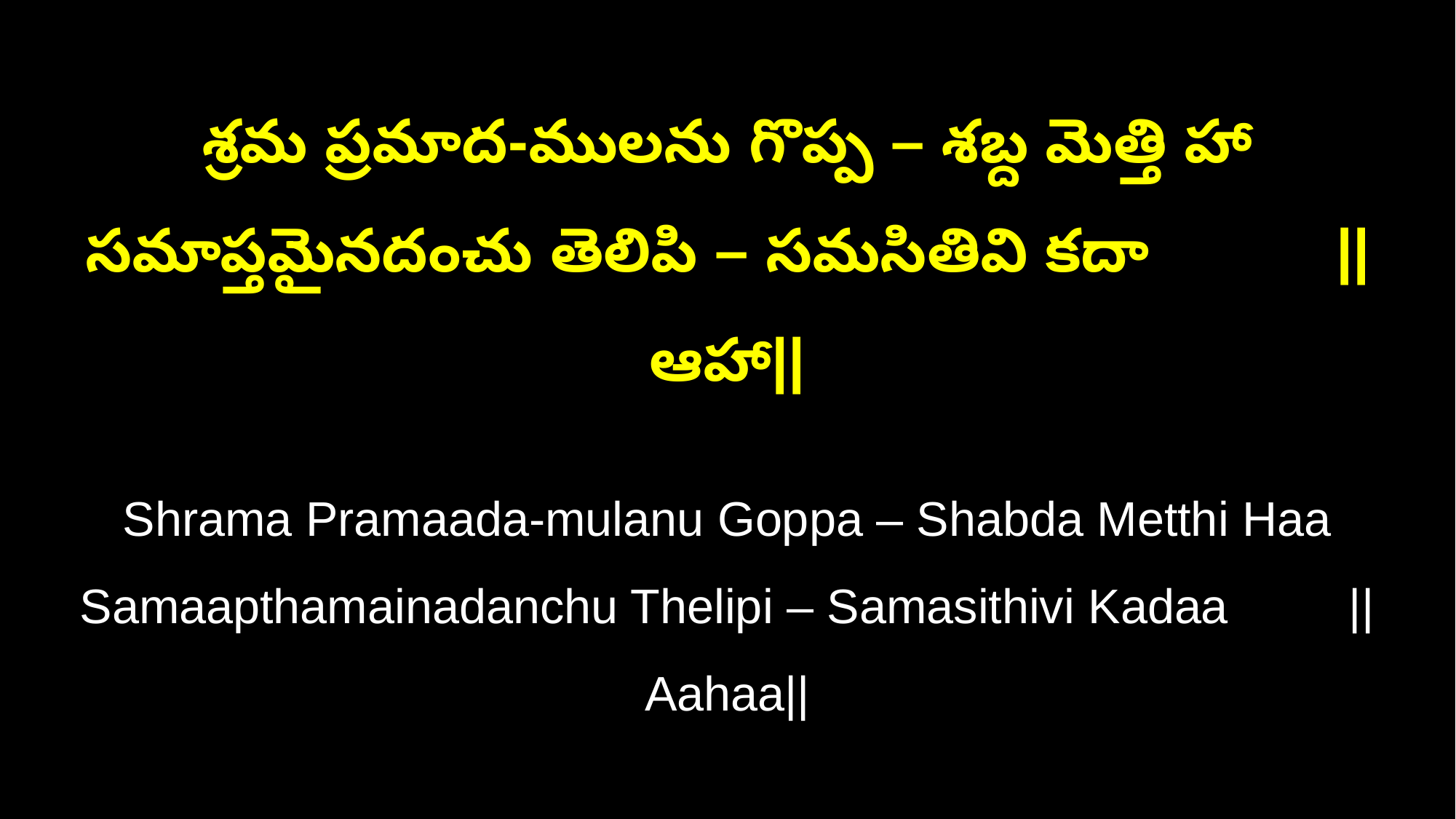

శ్రమ ప్రమాద-ములను గొప్ప – శబ్ద మెత్తి హా
సమాప్తమైనదంచు తెలిపి – సమసితివి కదా           ||ఆహా||
Shrama Pramaada-mulanu Goppa – Shabda Metthi Haa
Samaapthamainadanchu Thelipi – Samasithivi Kadaa         ||Aahaa||